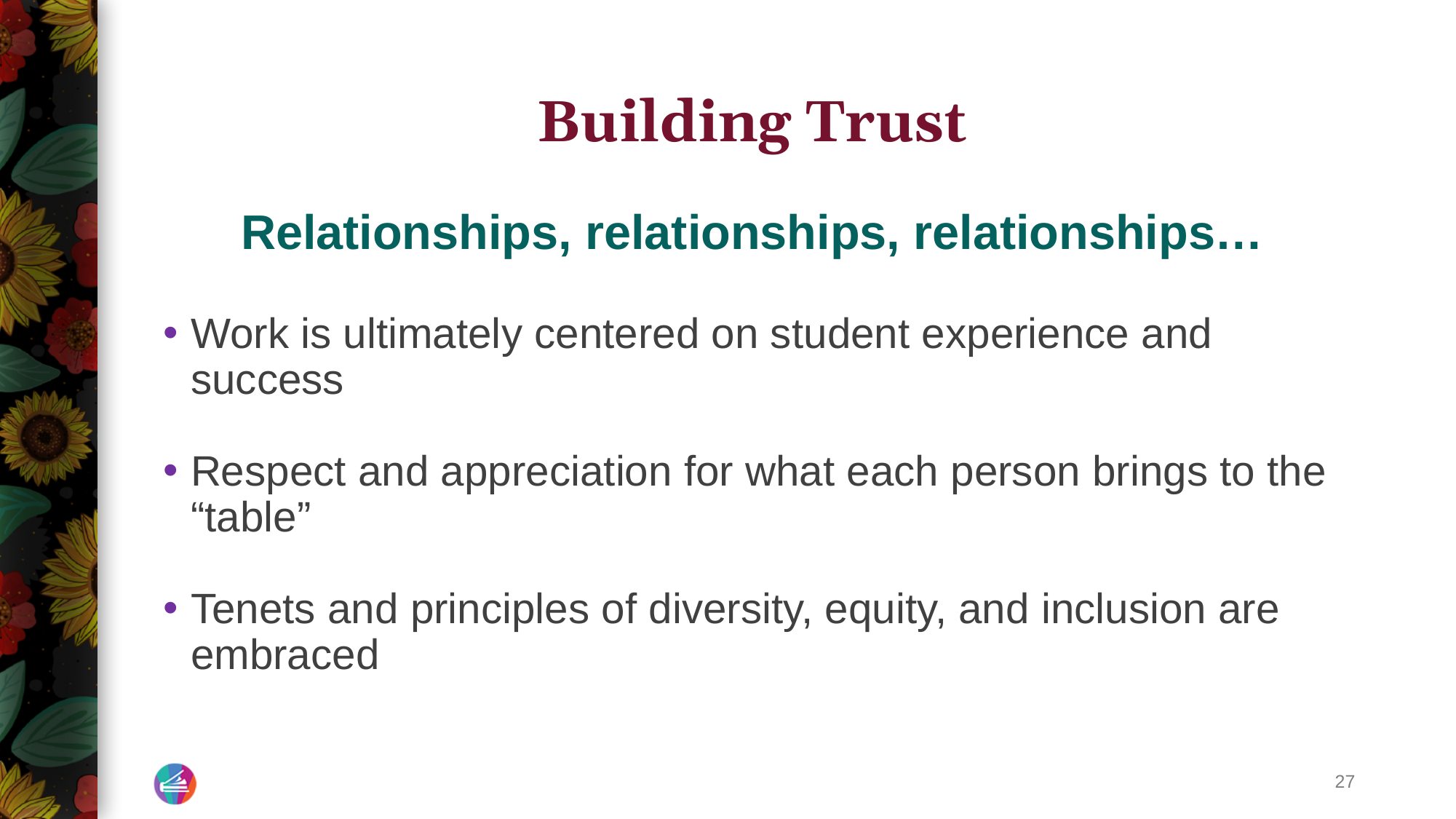

# Building Trust
Relationships, relationships, relationships…

Work is ultimately centered on student experience and success

Respect and appreciation for what each person brings to the “table”

Tenets and principles of diversity, equity, and inclusion are embraced
27